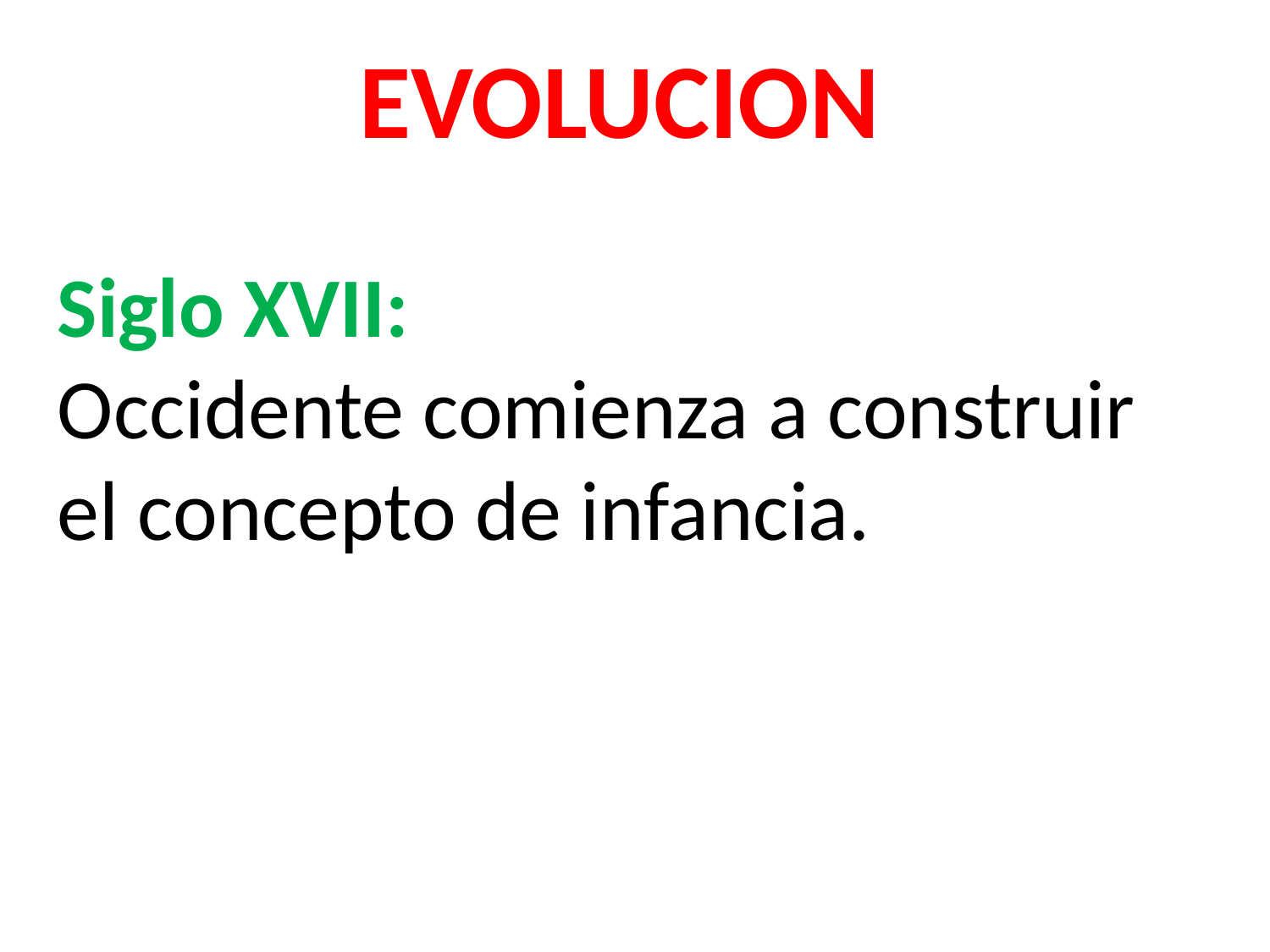

EVOLUCION

Siglo XVII:
Occidente comienza a construir el concepto de infancia.